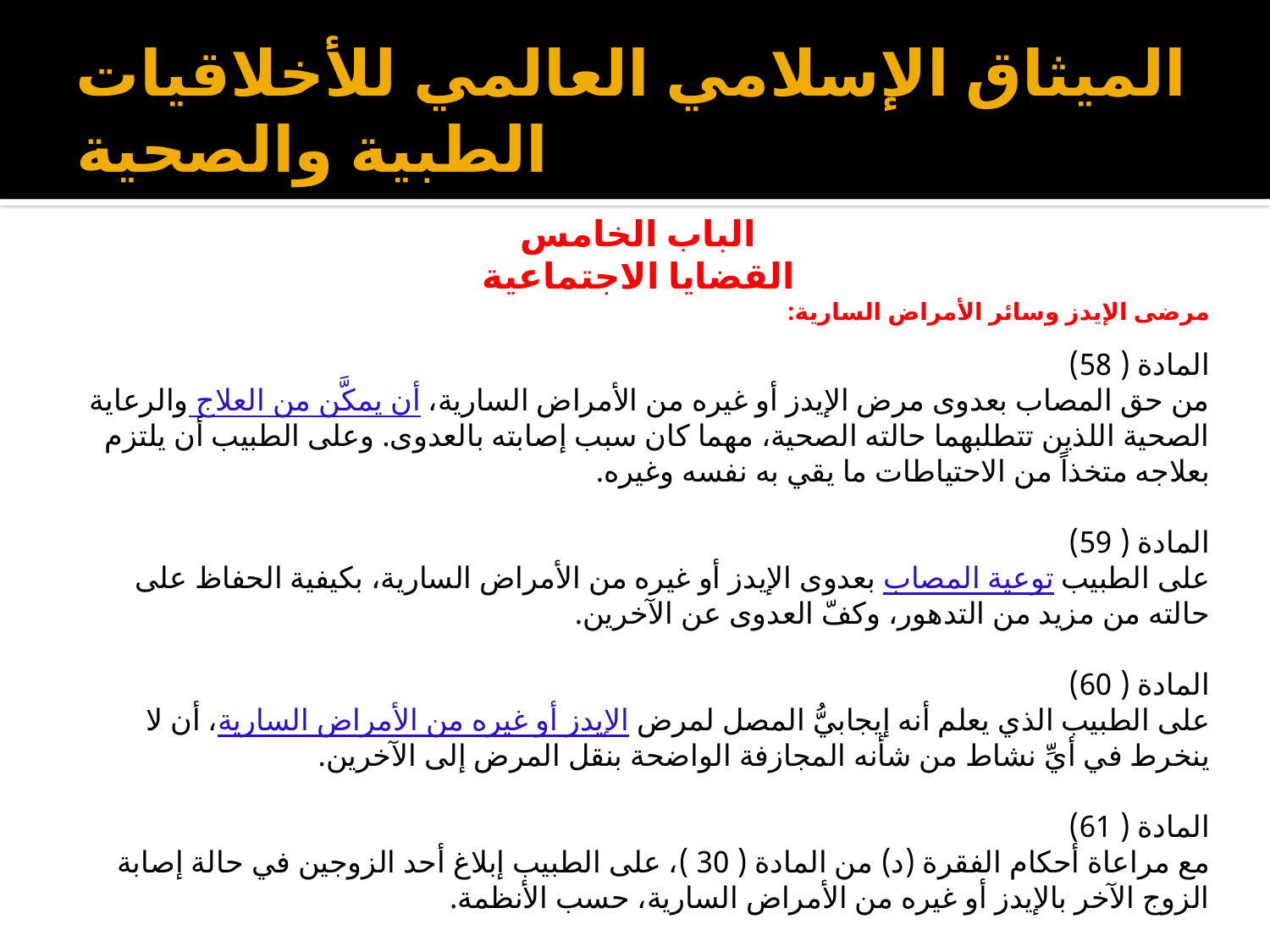

# الميثاق الإسلامي العالمي للأخلاقيات الطبية والصحية
الباب الخامس
القضايا الاجتماعية
مرضى الإيدز وسائر الأمراض السارية:

المادة ( 58)
من حق المصاب بعدوى مرض الإيدز أو غيره من الأمراض السارية، أن يمكَّن من العلاج والرعاية الصحية اللذين تتطلبهما حالته الصحية، مهما كان سبب إصابته بالعدوى. وعلى الطبيب أن يلتزم بعلاجه متخذاً من الاحتياطات ما يقي به نفسه وغيره.

المادة ( 59)
على الطبيب توعية المصاب بعدوى الإيدز أو غيره من الأمراض السارية، بكيفية الحفاظ على حالته من مزيد من التدهور، وكفّ العدوى عن الآخرين.

المادة ( 60)
على الطبيب الذي يعلم أنه إيجابيُّ المصل لمرض الإيدز أو غيره من الأمراض السارية، أن لا ينخرط في أيِّ نشاط من شأنه المجازفة الواضحة بنقل المرض إلى الآخرين.

المادة ( 61)
مع مراعاة أحكام الفقرة (د) من المادة ( 30 )، على الطبيب إبلاغ أحد الزوجين في حالة إصابة الزوج الآخر بالإيدز أو غيره من الأمراض السارية، حسب الأنظمة.